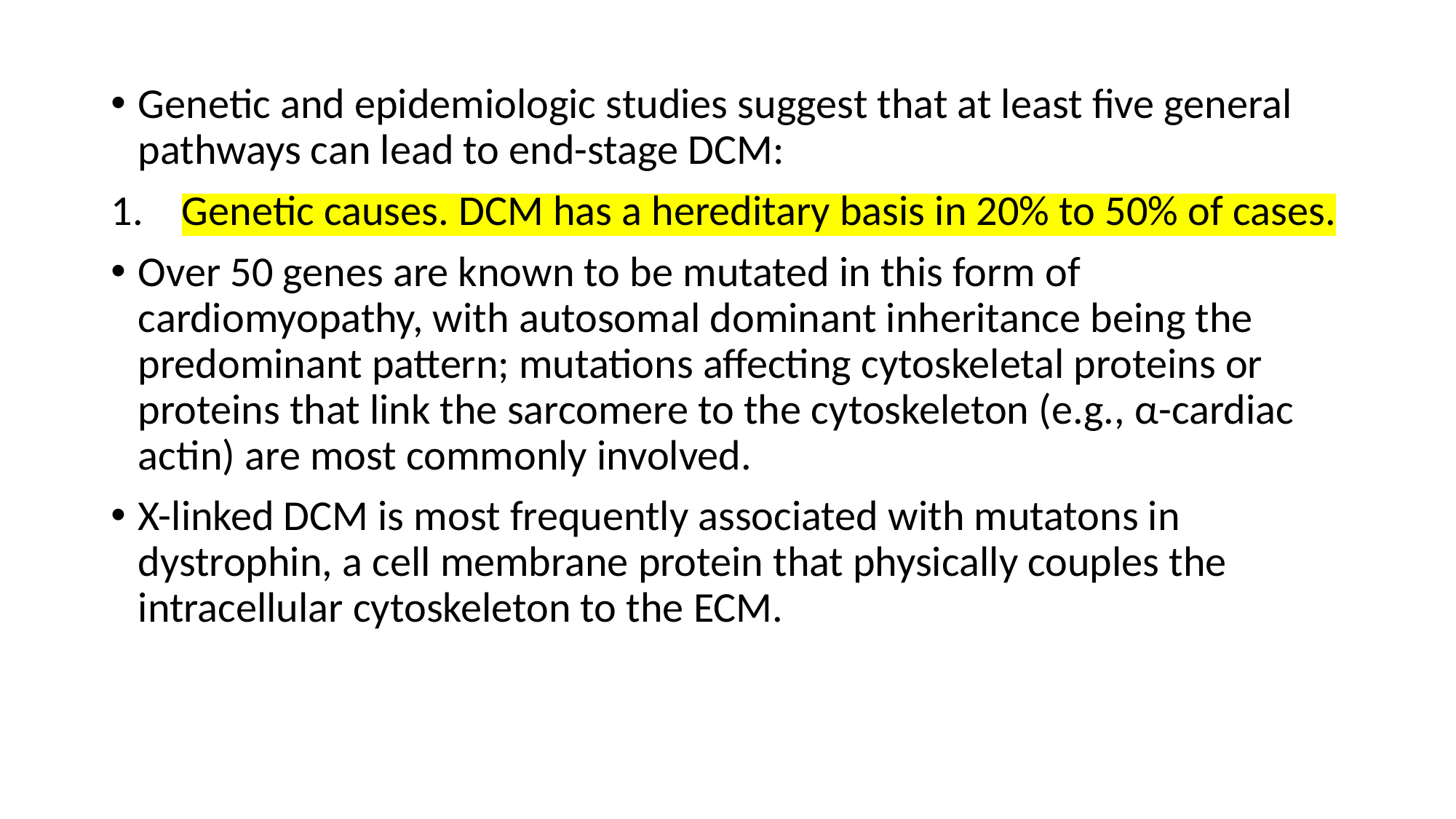

Genetic and epidemiologic studies suggest that at least five general pathways can lead to end-stage DCM:
 Genetic causes. DCM has a hereditary basis in 20% to 50% of cases.
Over 50 genes are known to be mutated in this form of cardiomyopathy, with autosomal dominant inheritance being the predominant pattern; mutations affecting cytoskeletal proteins or proteins that link the sarcomere to the cytoskeleton (e.g., α-cardiac actin) are most commonly involved.
X-linked DCM is most frequently associated with mutatons in dystrophin, a cell membrane protein that physically couples the intracellular cytoskeleton to the ECM.